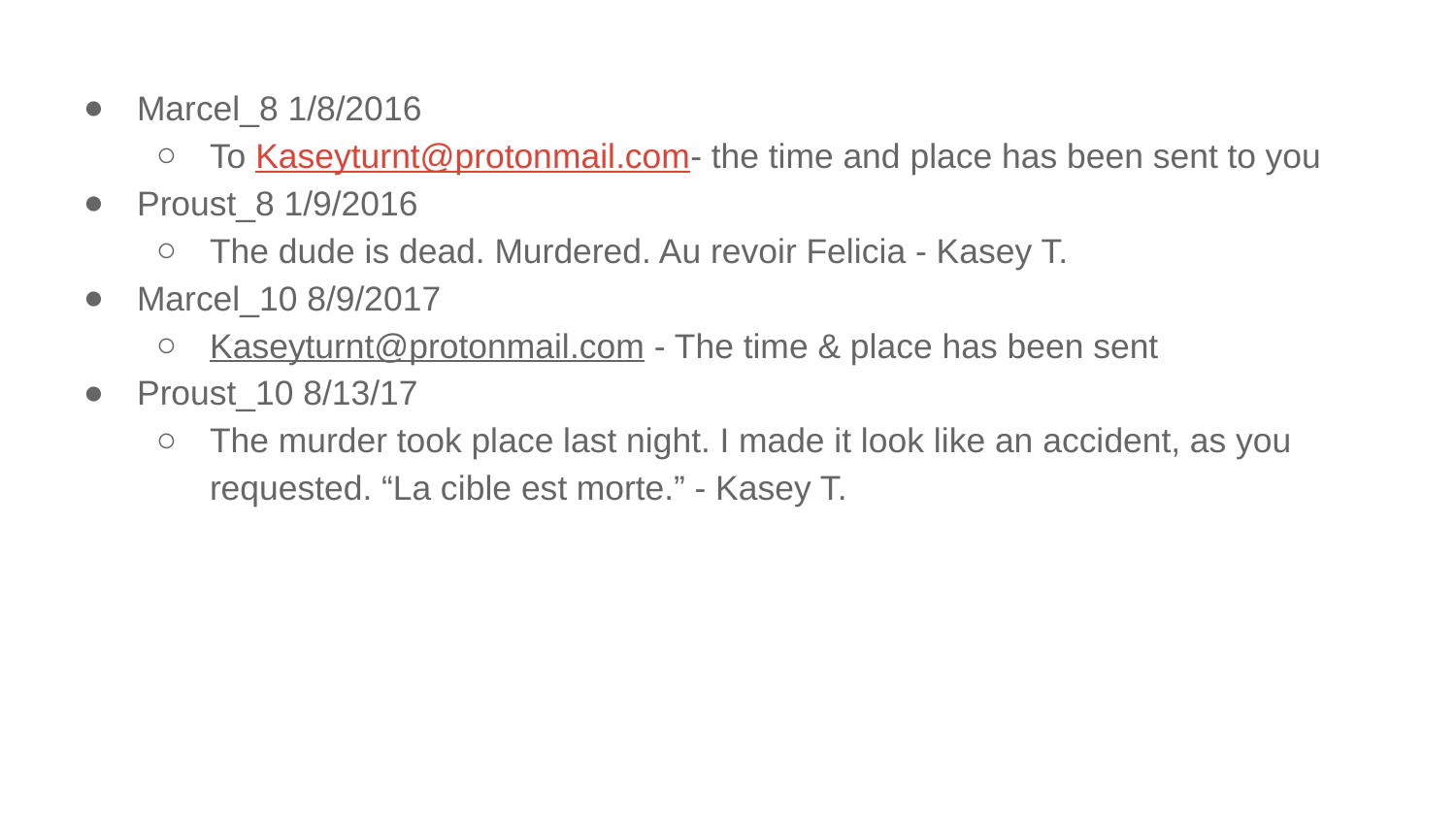

Marcel_8 1/8/2016
To Kaseyturnt@protonmail.com- the time and place has been sent to you
Proust_8 1/9/2016
The dude is dead. Murdered. Au revoir Felicia - Kasey T.
Marcel_10 8/9/2017
Kaseyturnt@protonmail.com - The time & place has been sent
Proust_10 8/13/17
The murder took place last night. I made it look like an accident, as you requested. “La cible est morte.” - Kasey T.